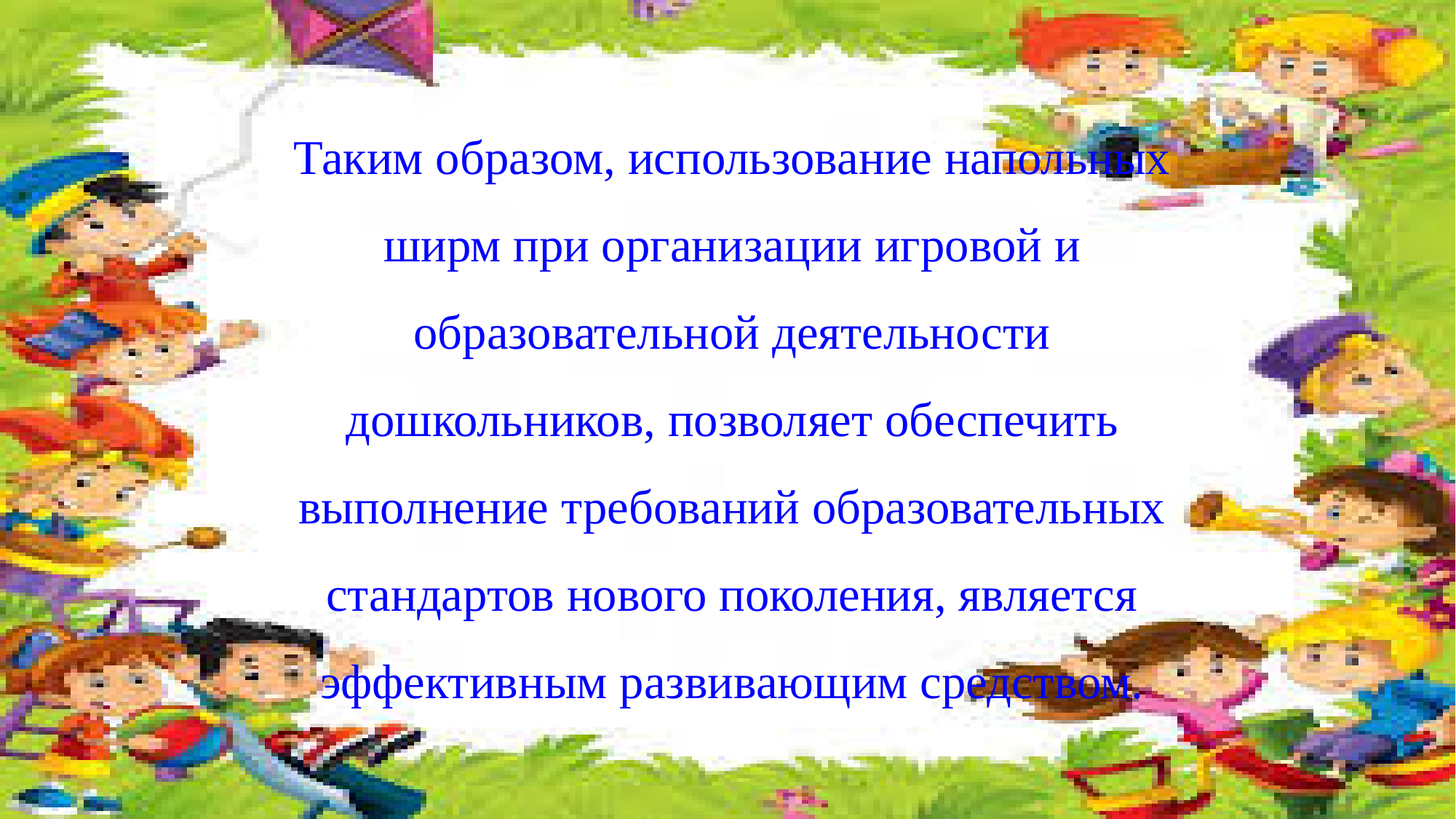

# Таким образом, использование напольных ширм при организации игровой и образовательной деятельности дошкольников, позволяет обеспечить выполнение требований образовательных стандартов нового поколения, является эффективным развивающим средством.